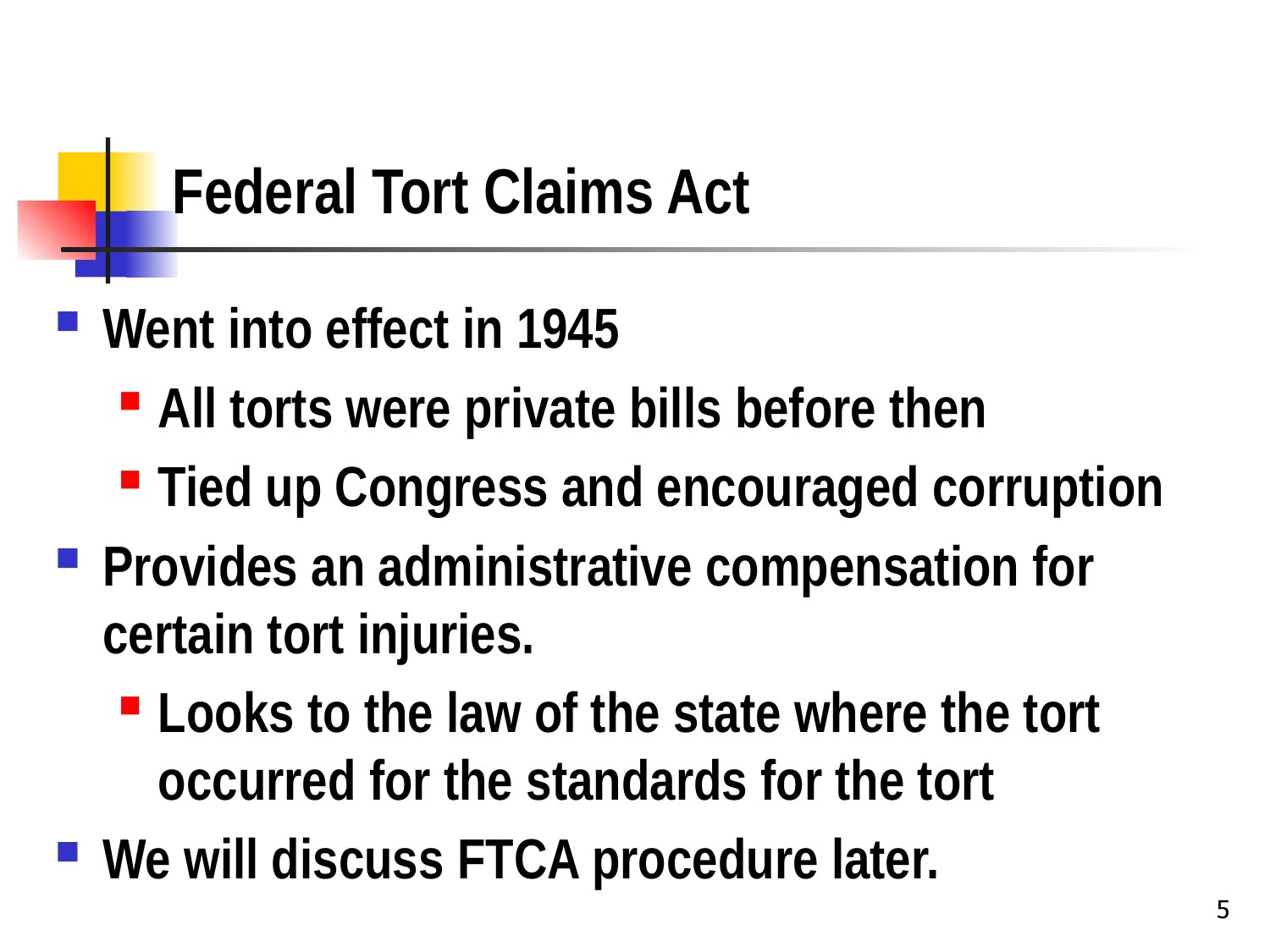

# Federal Tort Claims Act
Went into effect in 1945
All torts were private bills before then
Tied up Congress and encouraged corruption
Provides an administrative compensation for certain tort injuries.
Looks to the law of the state where the tort occurred for the standards for the tort
We will discuss FTCA procedure later.
5